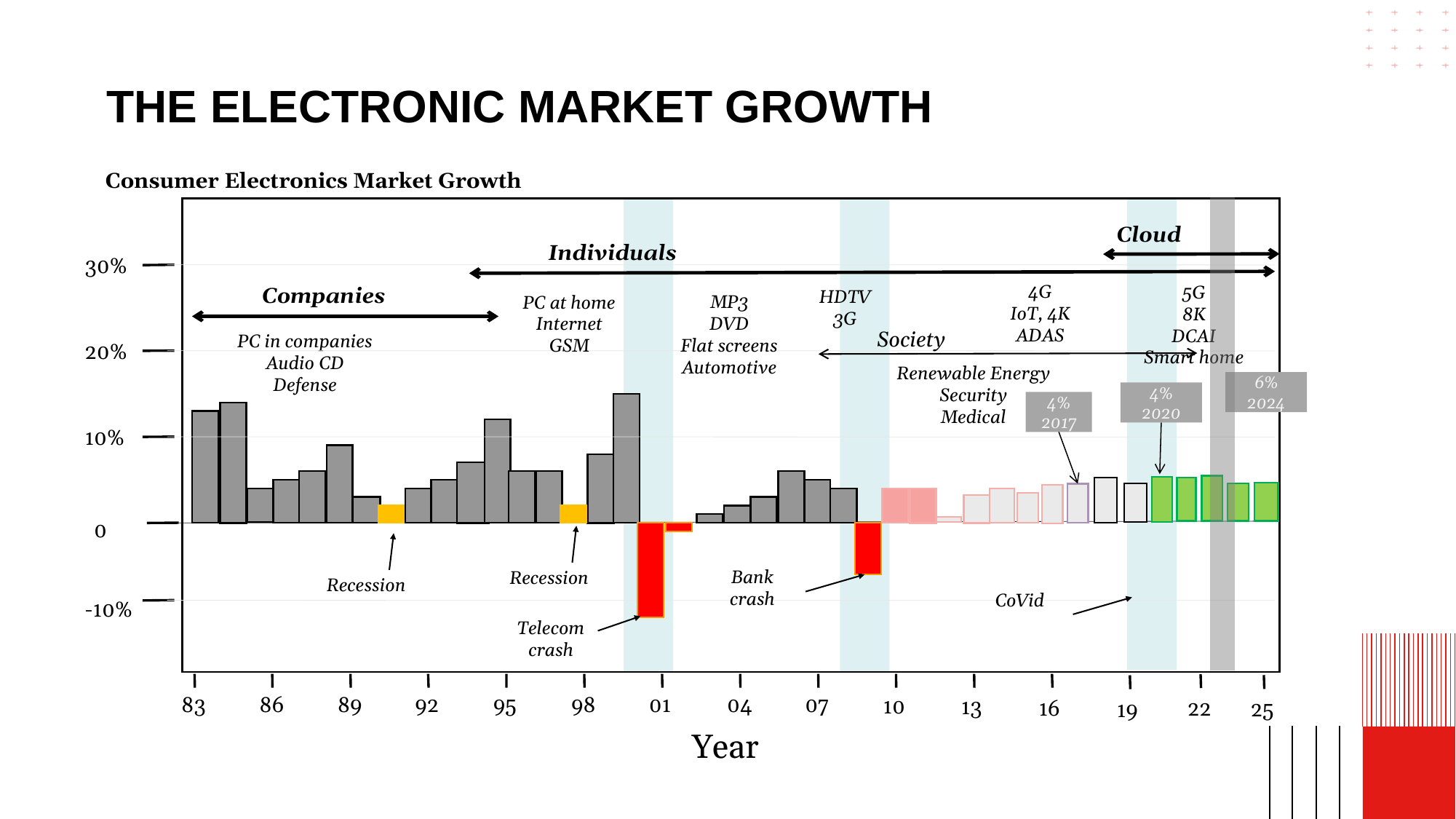

# THE ELECTRONIC MARKET GROWTH
Consumer Electronics Market Growth

Cloud
Individuals
30%

4G
IoT, 4K
ADAS
5G
8K
DCAI
Smart home

Companies

HDTV
3G

PC at home
Internet
GSM
MP3
DVD
Flat screens
Automotive

Society
PC in companies
Audio CD
Defense

20%

Renewable Energy
Security
Medical
6%
2024

4%
2020
4%
2017

10%

0

Bank crash
Recession
Recession

CoVid
-10%

Telecom crash

22

25

83
86
89
92
95
98
01
04
07
10
13
16
19
Year